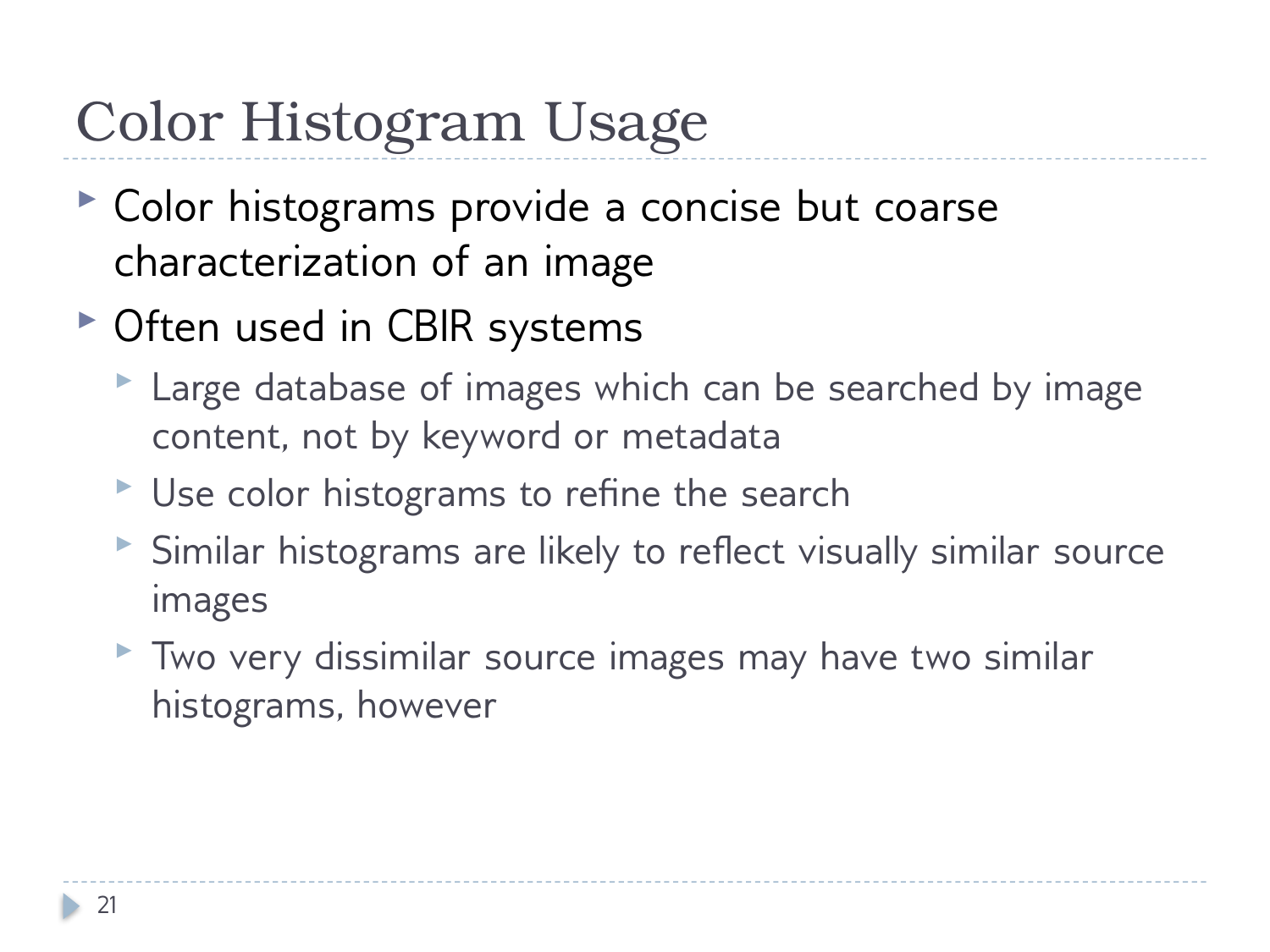

# Color Histogram Usage
Color histograms provide a concise but coarse characterization of an image
Often used in CBIR systems
Large database of images which can be searched by image content, not by keyword or metadata
Use color histograms to refine the search
Similar histograms are likely to reflect visually similar source images
Two very dissimilar source images may have two similar histograms, however
21